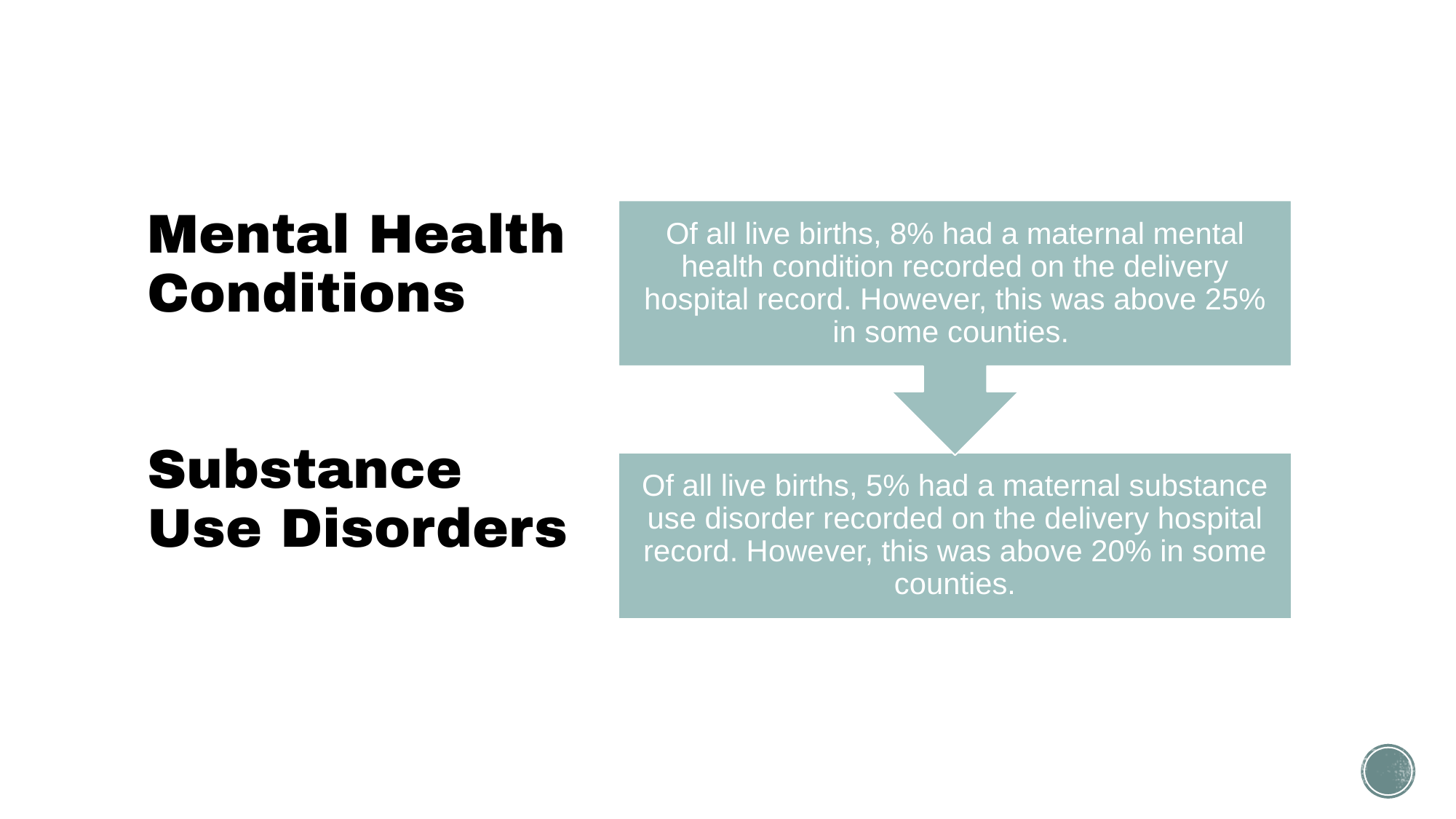

# Mental Health Conditions Substance Use Disorders
Of all live births, 5% had a maternal substance use disorder recorded on the delivery hospital record. However, this was above 20% in some counties.
Of all live births, 8% had a maternal mental health condition recorded on the delivery hospital record. However, this was above 25% in some counties.